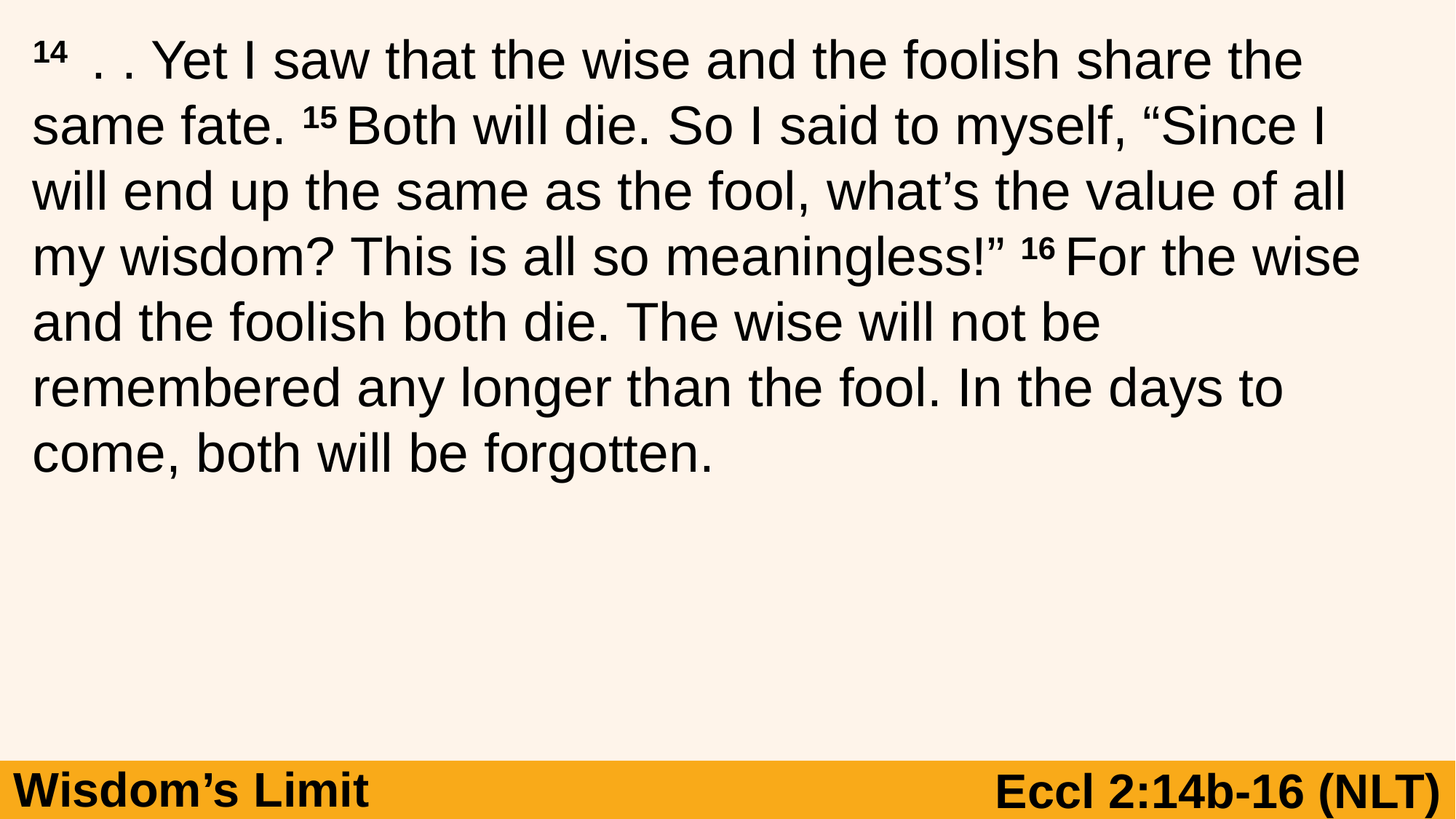

14  . . Yet I saw that the wise and the foolish share the same fate. 15 Both will die. So I said to myself, “Since I will end up the same as the fool, what’s the value of all my wisdom? This is all so meaningless!” 16 For the wise and the foolish both die. The wise will not be remembered any longer than the fool. In the days to come, both will be forgotten.
Wisdom’s Limit
Eccl 2:14b-16 (NLT)